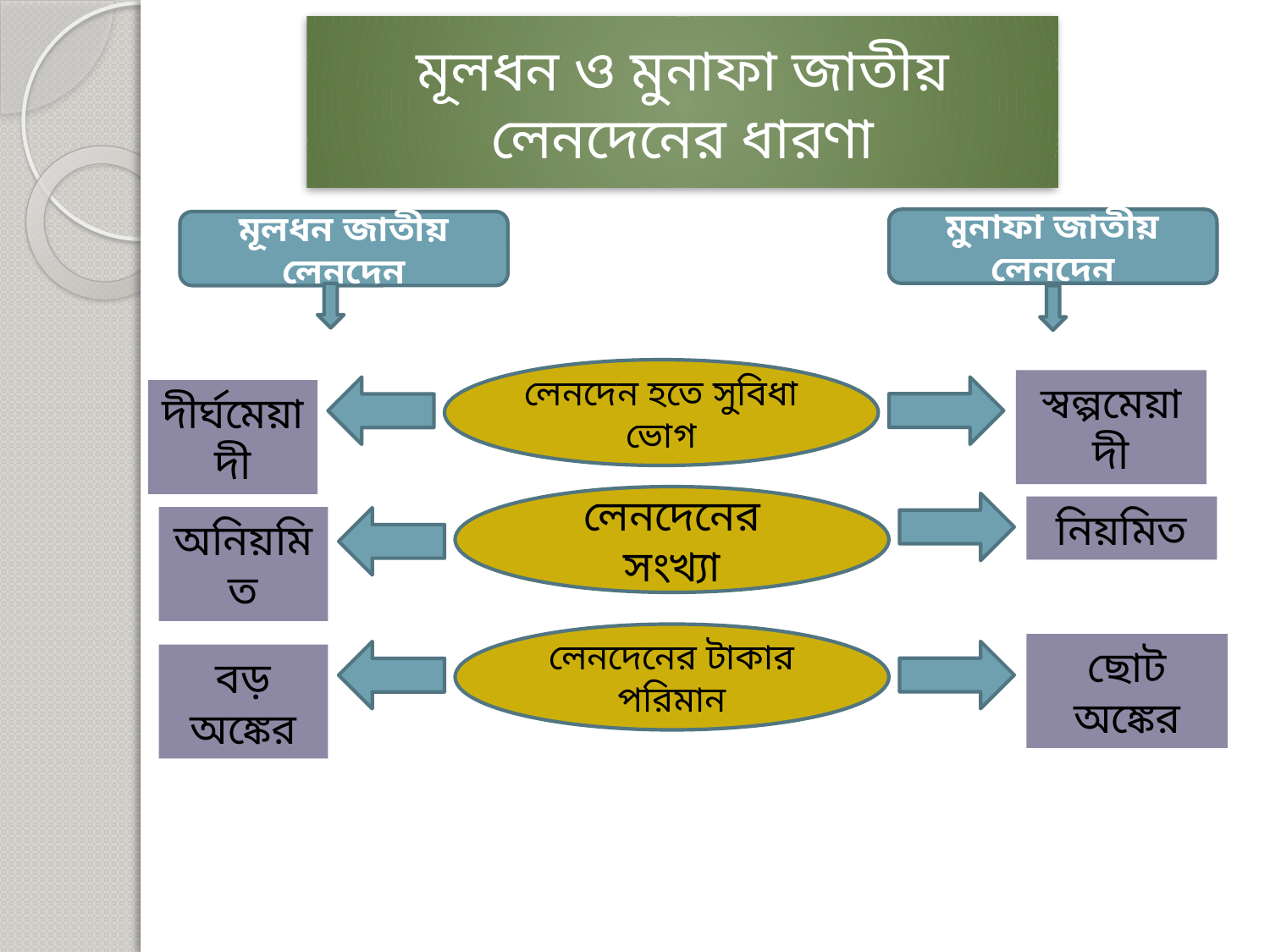

# মূলধন ও মুনাফা জাতীয় লেনদেনের ধারণা
মুনাফা জাতীয় লেনদেন

মূলধন জাতীয় লেনদেন

লেনদেন হতে সুবিধা ভোগ
স্বল্পমেয়াদী

দীর্ঘমেয়াদী
লেনদেনের সংখ্যা

নিয়মিত
অনিয়মিত

লেনদেনের টাকার পরিমান
ছোট অঙ্কের

বড় অঙ্কের